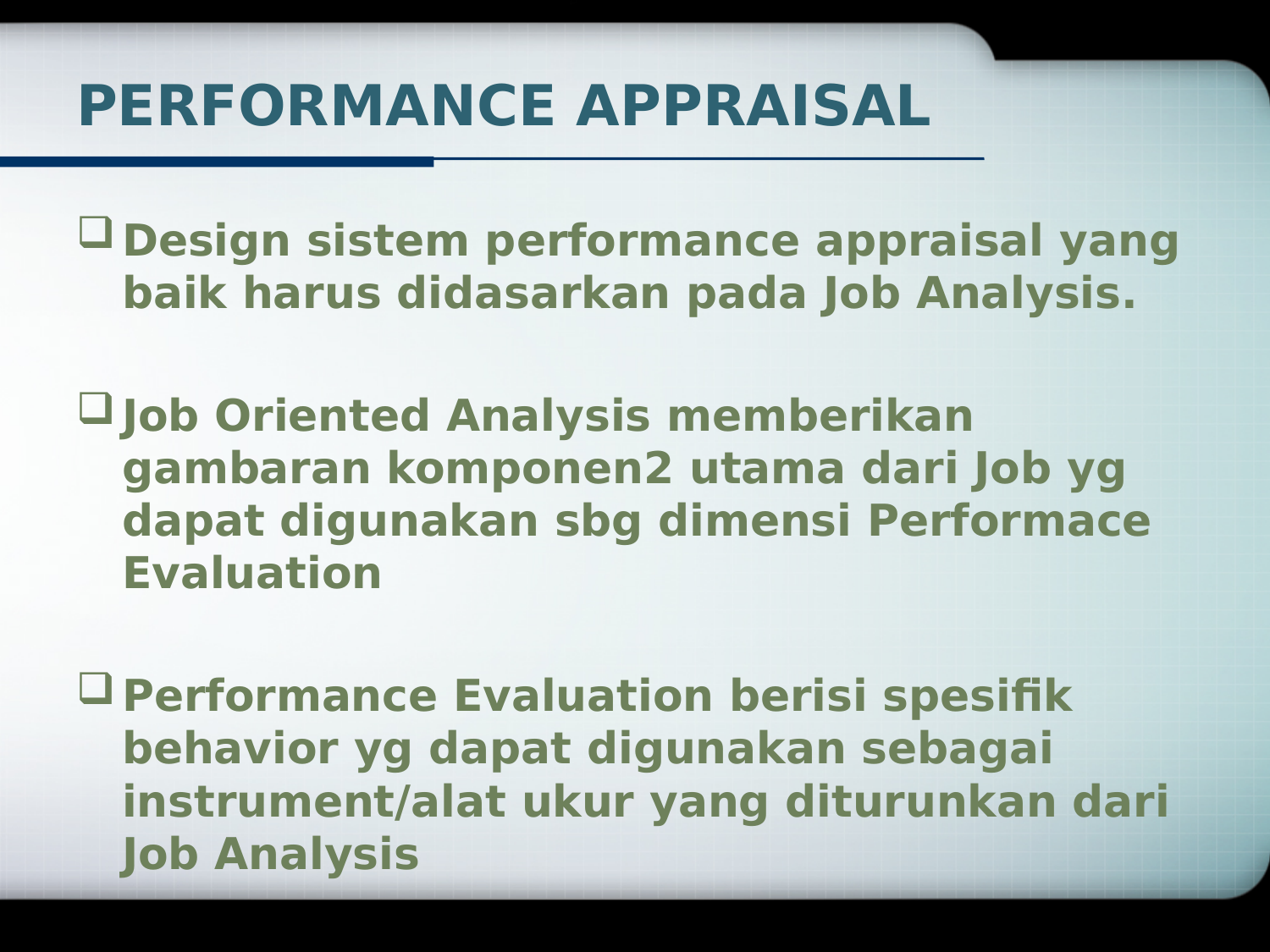

# PERFORMANCE APPRAISAL
Design sistem performance appraisal yang baik harus didasarkan pada Job Analysis.

Job Oriented Analysis memberikan gambaran komponen2 utama dari Job yg dapat digunakan sbg dimensi Performace Evaluation

Performance Evaluation berisi spesifik behavior yg dapat digunakan sebagai instrument/alat ukur yang diturunkan dari Job Analysis